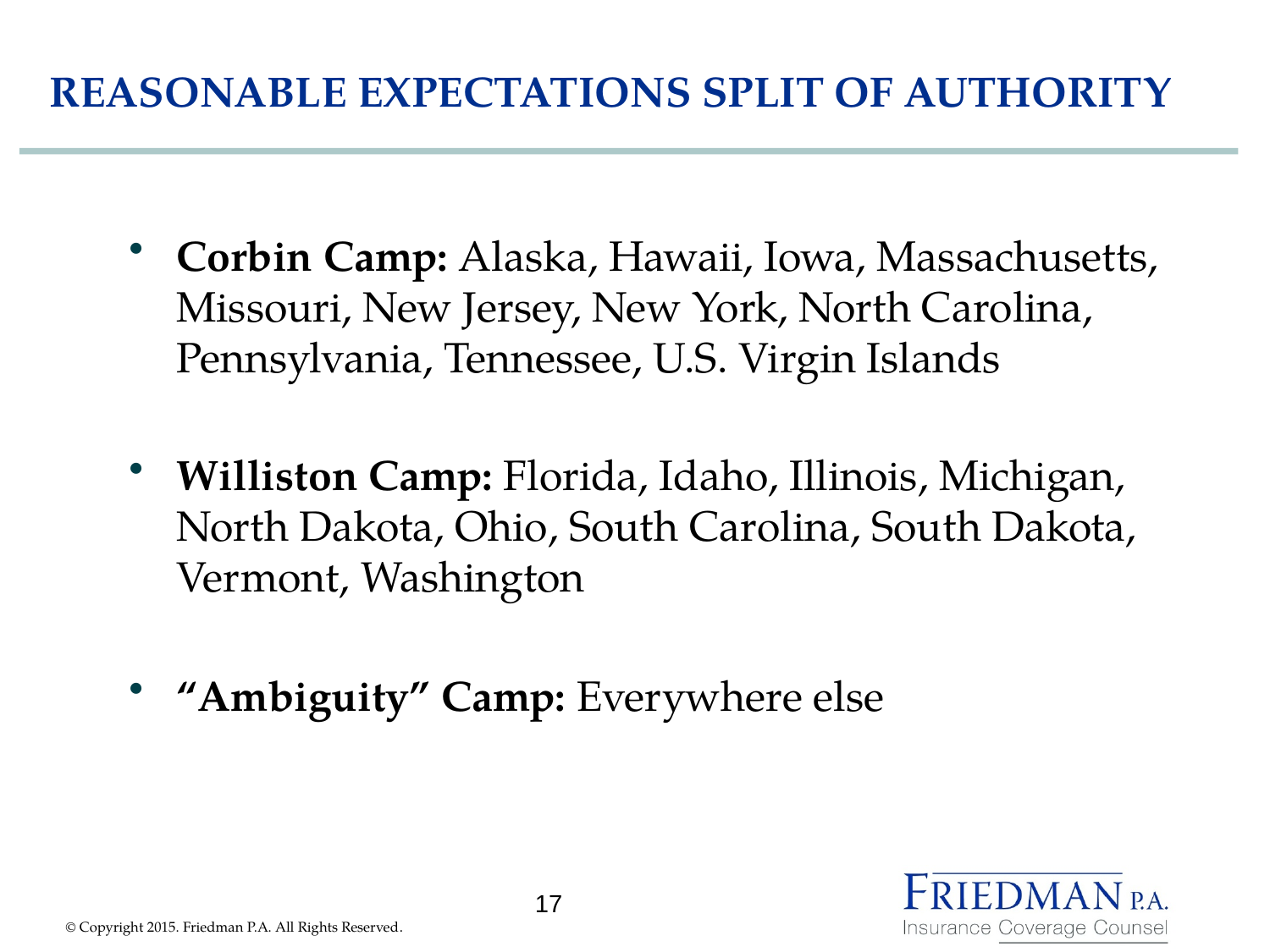

# REASONABLE EXPECTATIONS SPLIT OF AUTHORITY
Corbin Camp: Alaska, Hawaii, Iowa, Massachusetts, Missouri, New Jersey, New York, North Carolina, Pennsylvania, Tennessee, U.S. Virgin Islands

Williston Camp: Florida, Idaho, Illinois, Michigan, North Dakota, Ohio, South Carolina, South Dakota, Vermont, Washington

“Ambiguity” Camp: Everywhere else

17